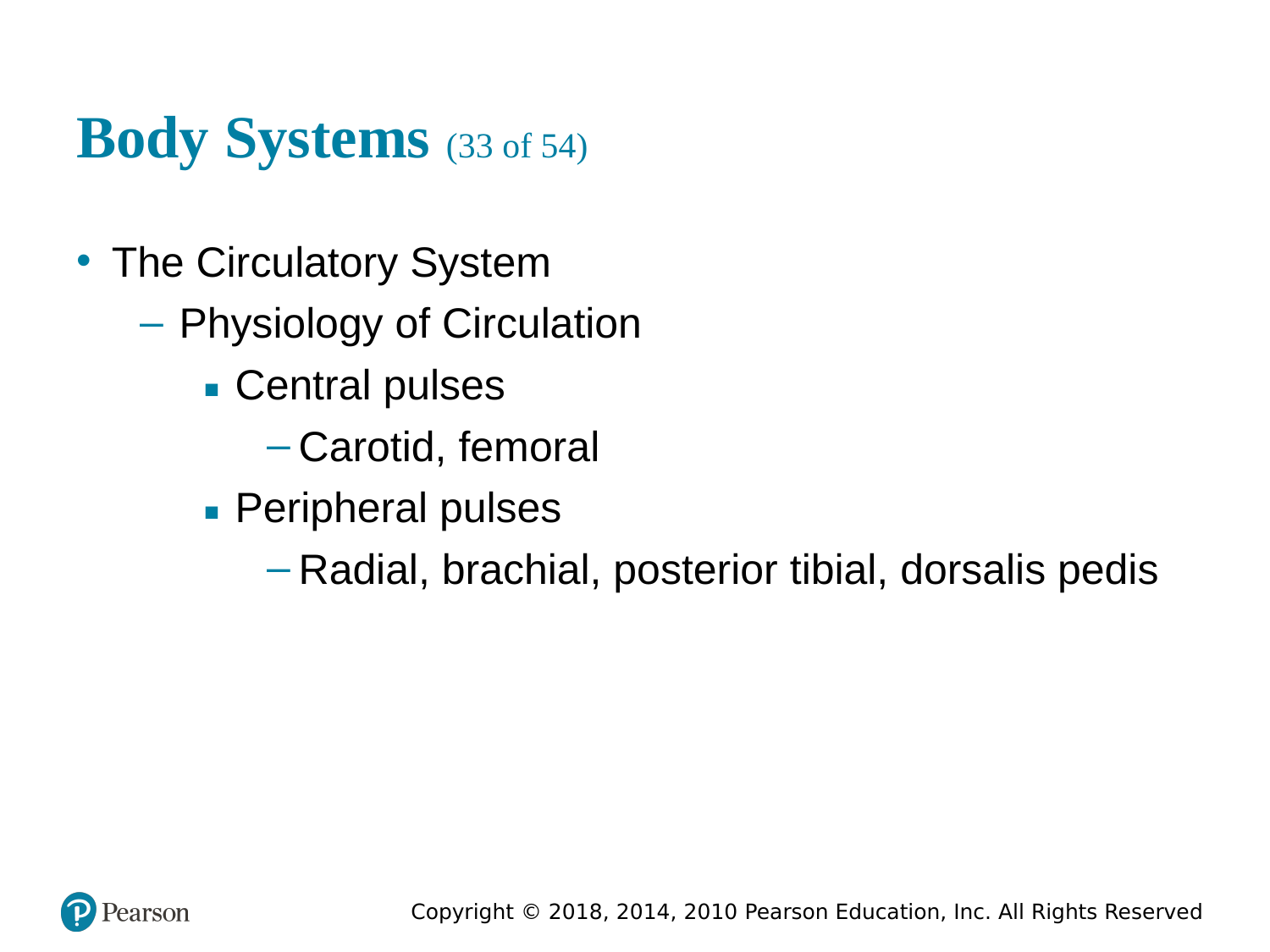

# Body Systems (33 of 54)
The Circulatory System
Physiology of Circulation
Central pulses
Carotid, femoral
Peripheral pulses
Radial, brachial, posterior tibial, dorsalis pedis